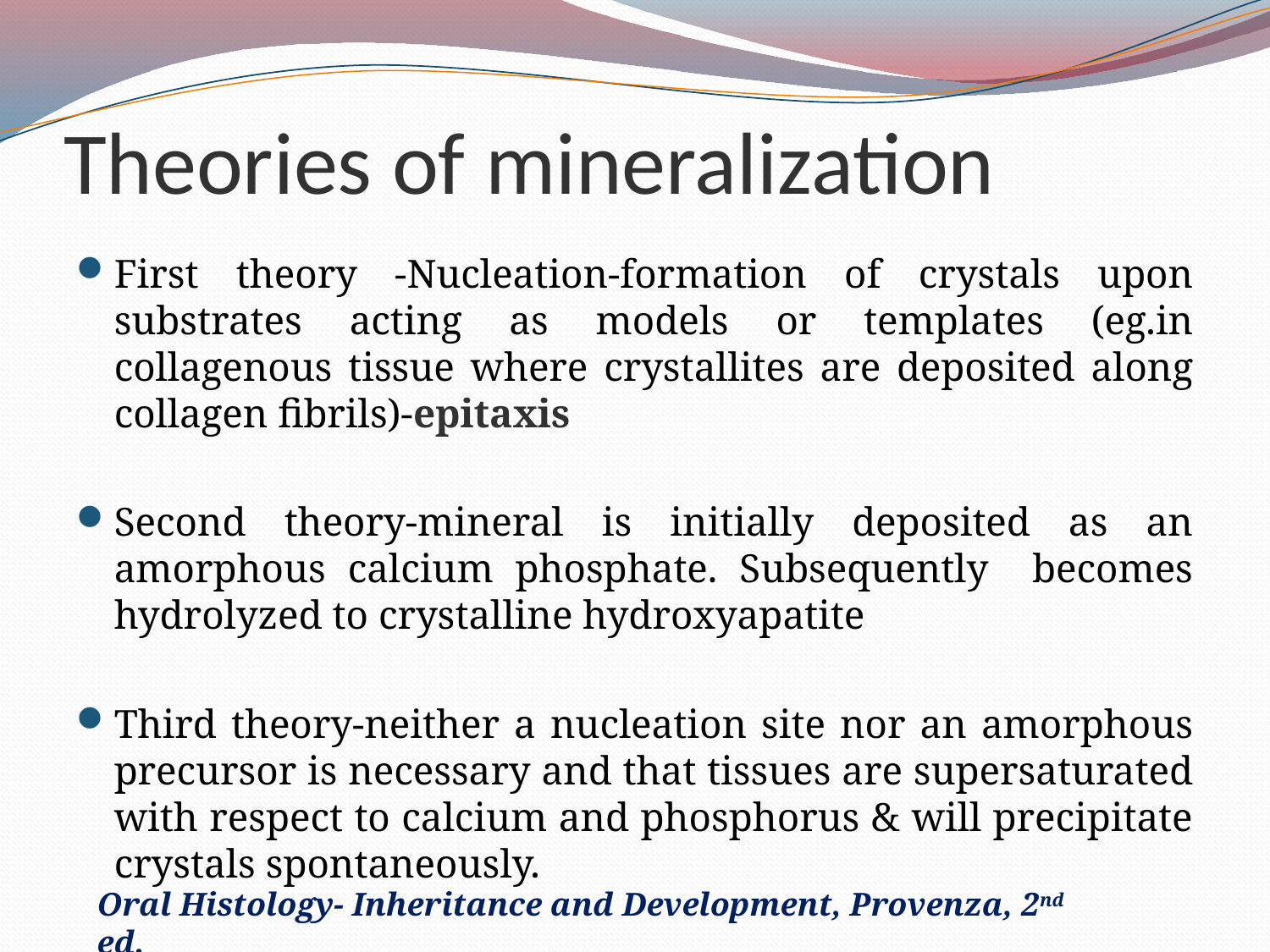

# Theories of mineralization
First theory -Nucleation-formation of crystals upon substrates acting as models or templates (eg.in collagenous tissue where crystallites are deposited along collagen fibrils)-epitaxis

Second theory-mineral is initially deposited as an amorphous calcium phosphate. Subsequently  becomes hydrolyzed to crystalline hydroxyapatite

Third theory-neither a nucleation site nor an amorphous precursor is necessary and that tissues are supersaturated with respect to calcium and phosphorus & will precipitate crystals spontaneously.

Oral Histology- Inheritance and Development, Provenza, 2nd ed.